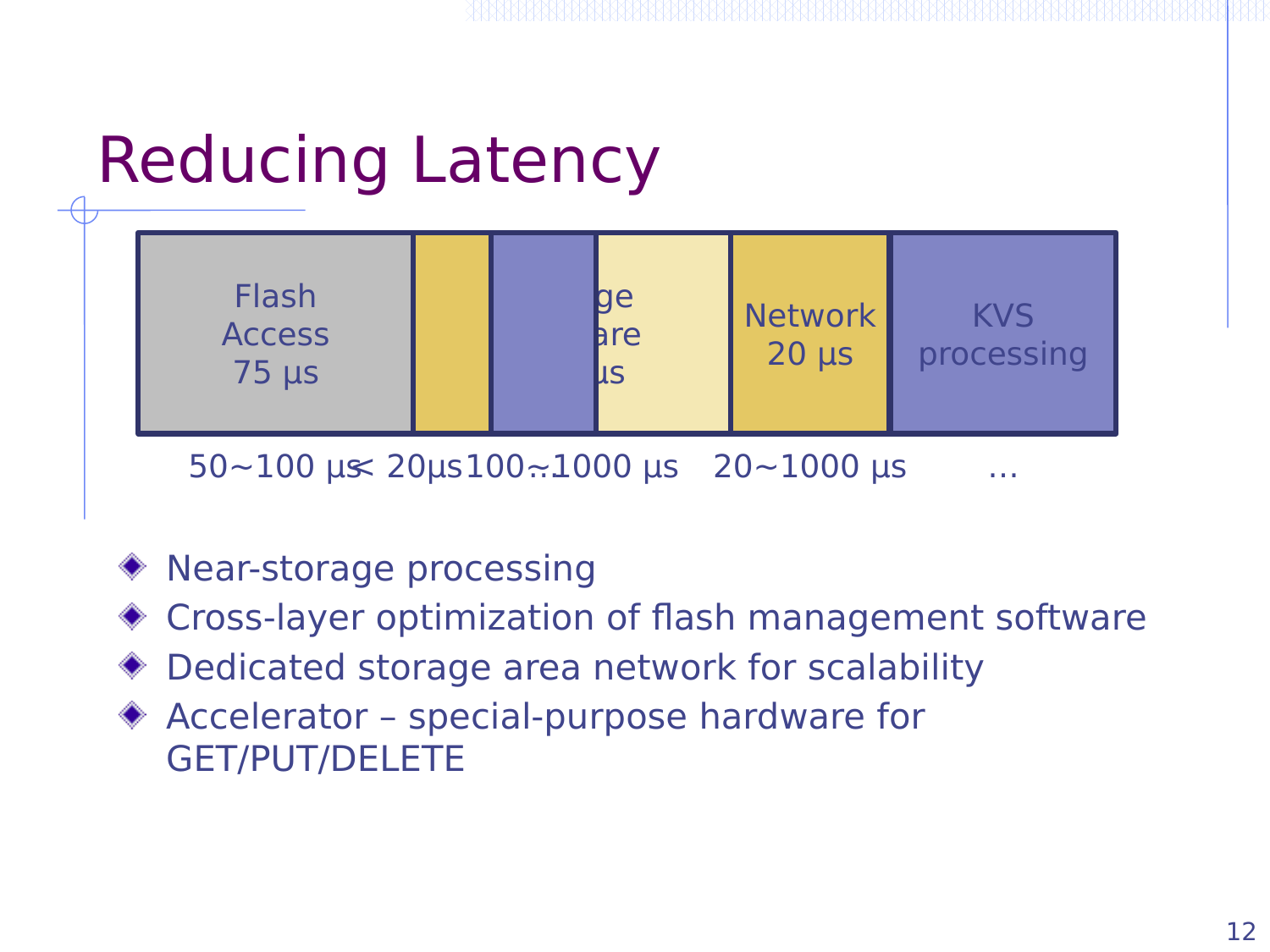

# Reducing Latency

…

Flash
Access
75 μs
50~100 μs

< 20μs
Storage
Software
100 μs
Network
20 μs
20~1000 μs
KVS processing
…
100~1000 μs
Near-storage processing
Cross-layer optimization of flash management software
Dedicated storage area network for scalability
Accelerator – special-purpose hardware for GET/PUT/DELETE

12